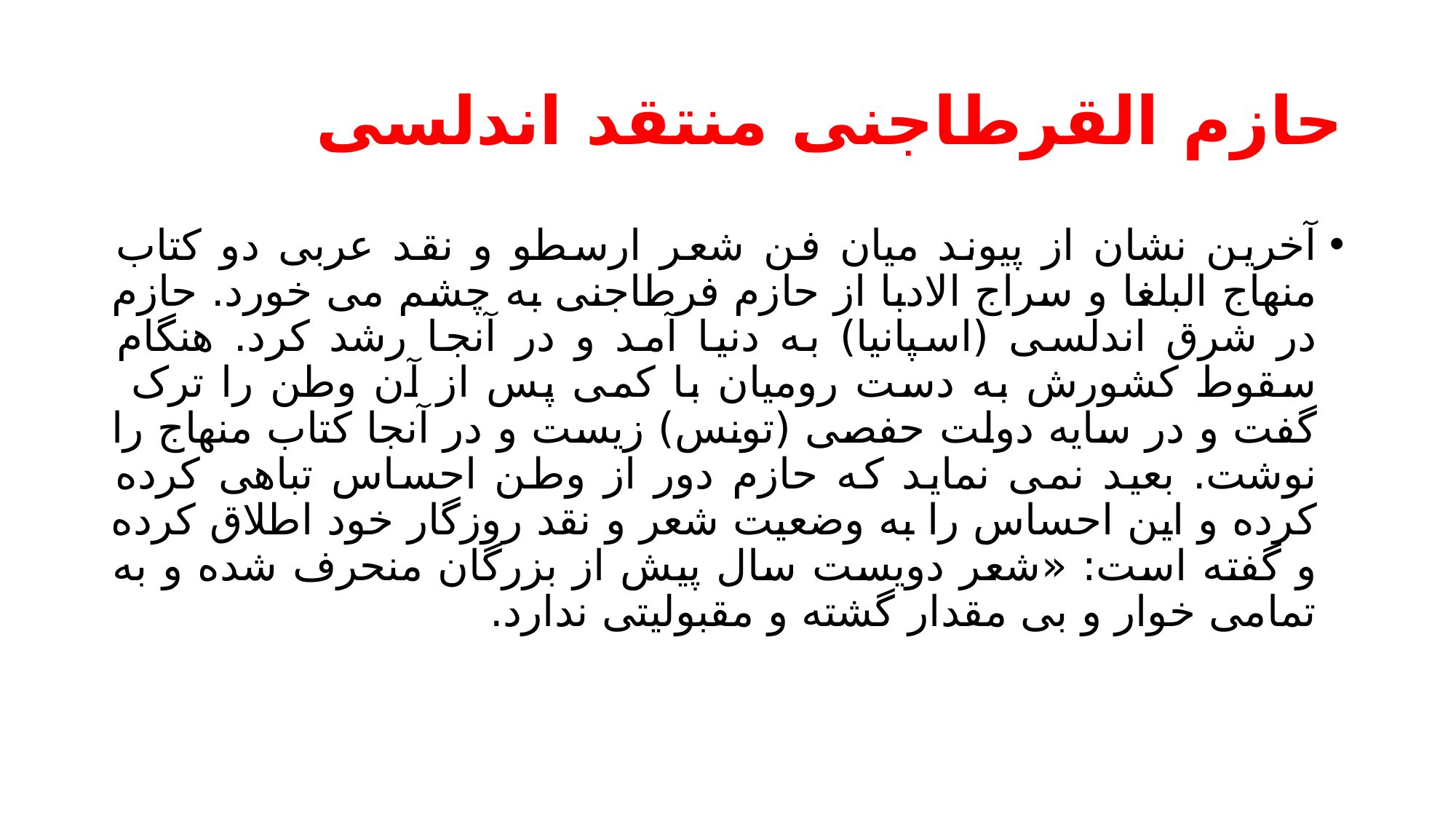

# حازم القرطاجنی منتقد اندلسی
آخرین نشان از پیوند میان فن شعر ارسطو و نقد عربی دو کتاب منهاج البلغا و سراج الادبا از حازم فرطاجنی به چشم می خورد. حازم در شرق اندلسی (اسپانیا) به دنیا آمد و در آنجا رشد کرد. هنگام سقوط کشورش به دست رومیان با کمی پس از آن وطن را ترک  گفت و در سایه دولت حفصی (تونس) زیست و در آنجا کتاب منهاج را نوشت. بعید نمی نماید که حازم دور از وطن احساس تباهی کرده کرده و این احساس را به وضعیت شعر و نقد روزگار خود اطلاق کرده و گفته است: «شعر دویست سال پیش از بزرگان منحرف شده و به تمامی خوار و بی مقدار گشته و مقبولیتی ندارد.